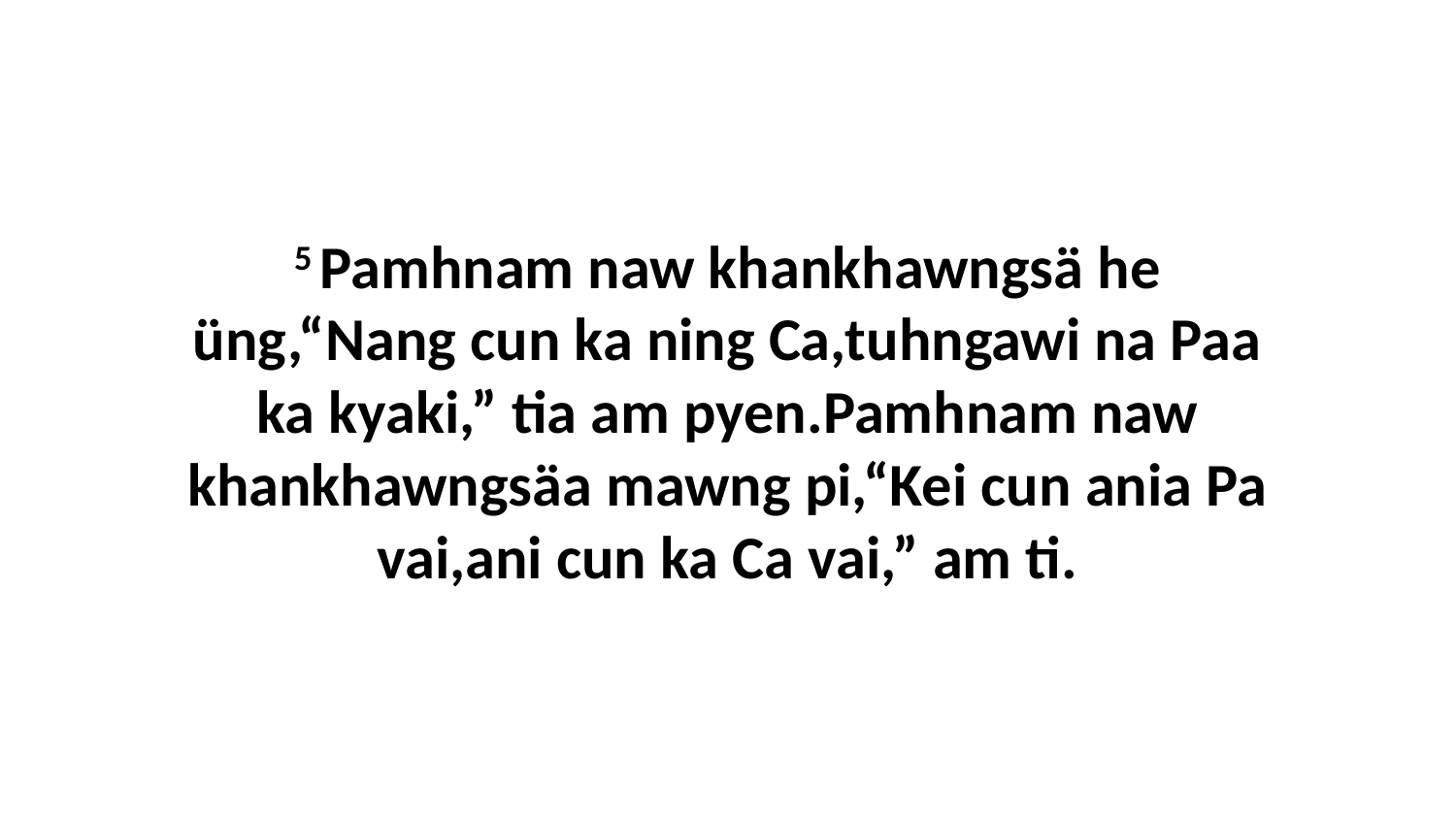

5 Pamhnam naw khankhawngsä he üng,“Nang cun ka ning Ca,tuhngawi na Paa ka kyaki,” tia am pyen.Pamhnam naw khankhawngsäa mawng pi,“Kei cun ania Pa vai,ani cun ka Ca vai,” am ti.